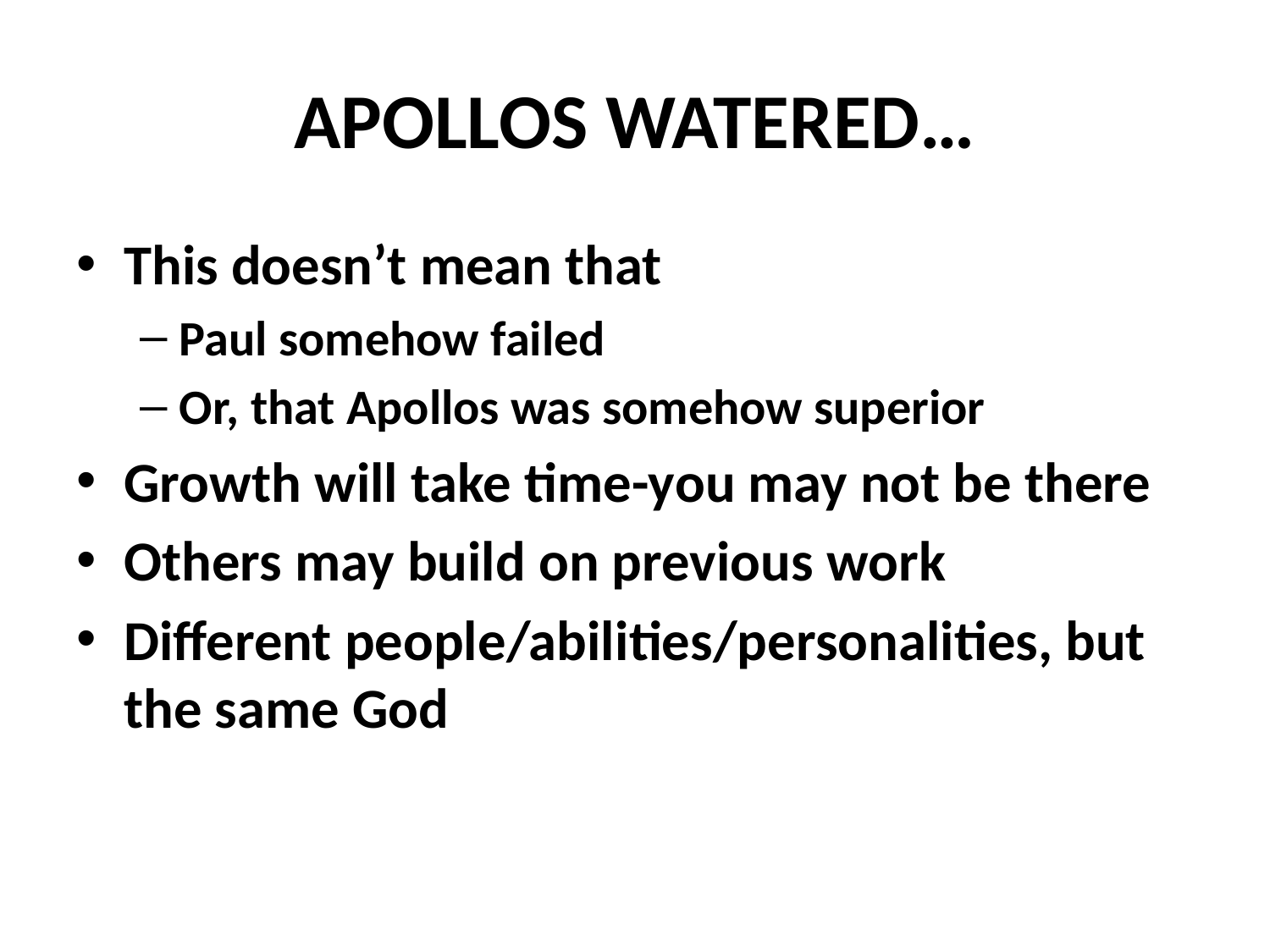

# APOLLOS WATERED…
This doesn’t mean that
Paul somehow failed
Or, that Apollos was somehow superior
Growth will take time-you may not be there
Others may build on previous work
Different people/abilities/personalities, but the same God